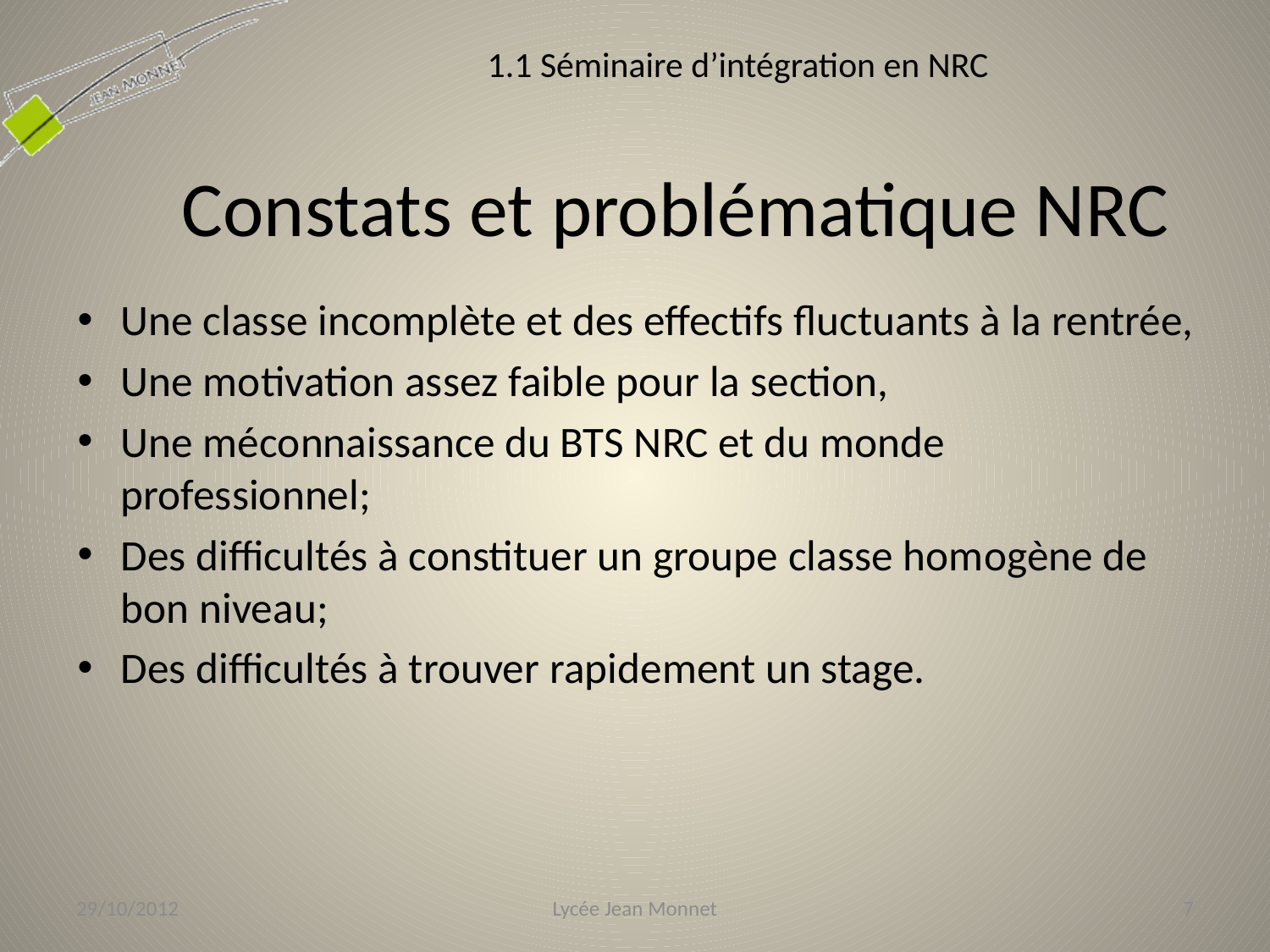

1.1 Séminaire d’intégration en NRC
# Constats et problématique NRC
Une classe incomplète et des effectifs fluctuants à la rentrée,
Une motivation assez faible pour la section,
Une méconnaissance du BTS NRC et du monde professionnel;
Des difficultés à constituer un groupe classe homogène de bon niveau;
Des difficultés à trouver rapidement un stage.

29/10/2012
Lycée Jean Monnet
7